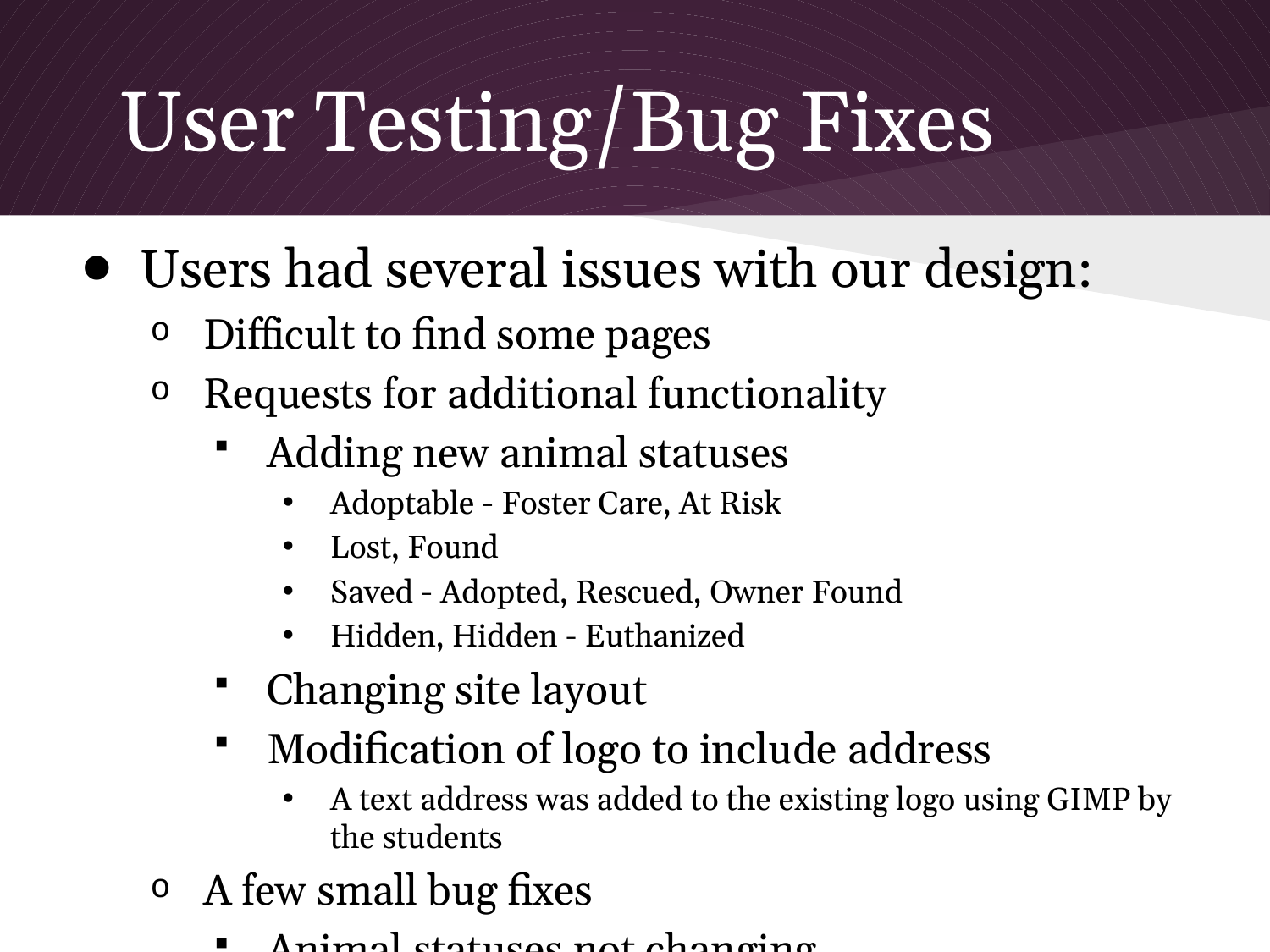

# User Testing/Bug Fixes
Users had several issues with our design:
Difficult to find some pages
Requests for additional functionality
Adding new animal statuses
Adoptable - Foster Care, At Risk
Lost, Found
Saved - Adopted, Rescued, Owner Found
Hidden, Hidden - Euthanized
Changing site layout
Modification of logo to include address
A text address was added to the existing logo using GIMP by the students
A few small bug fixes
Animal statuses not changing
Contact page not sending emails